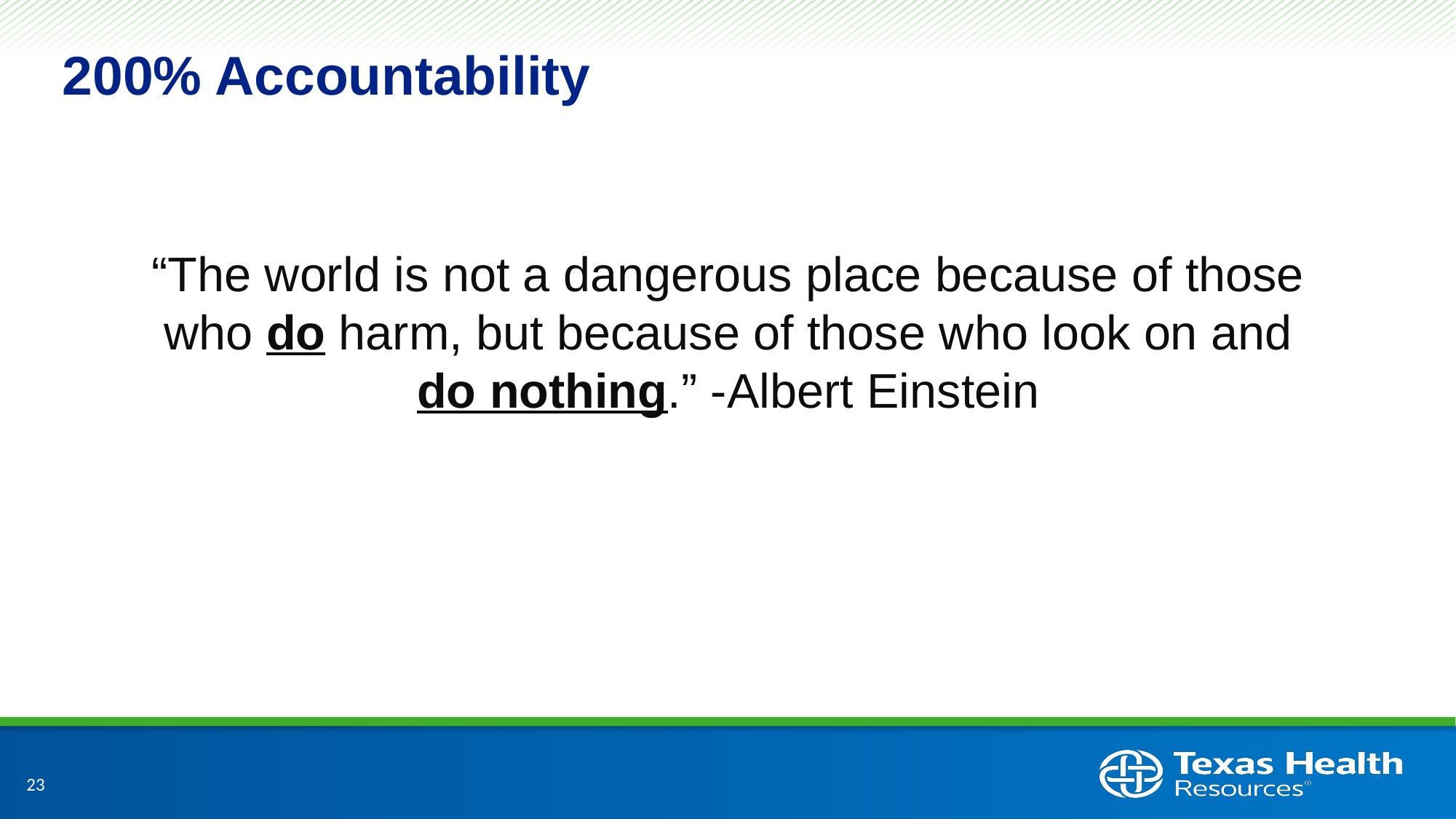

# 200% Accountability

“The world is not a dangerous place because of those who do harm, but because of those who look on and do nothing.” -Albert Einstein